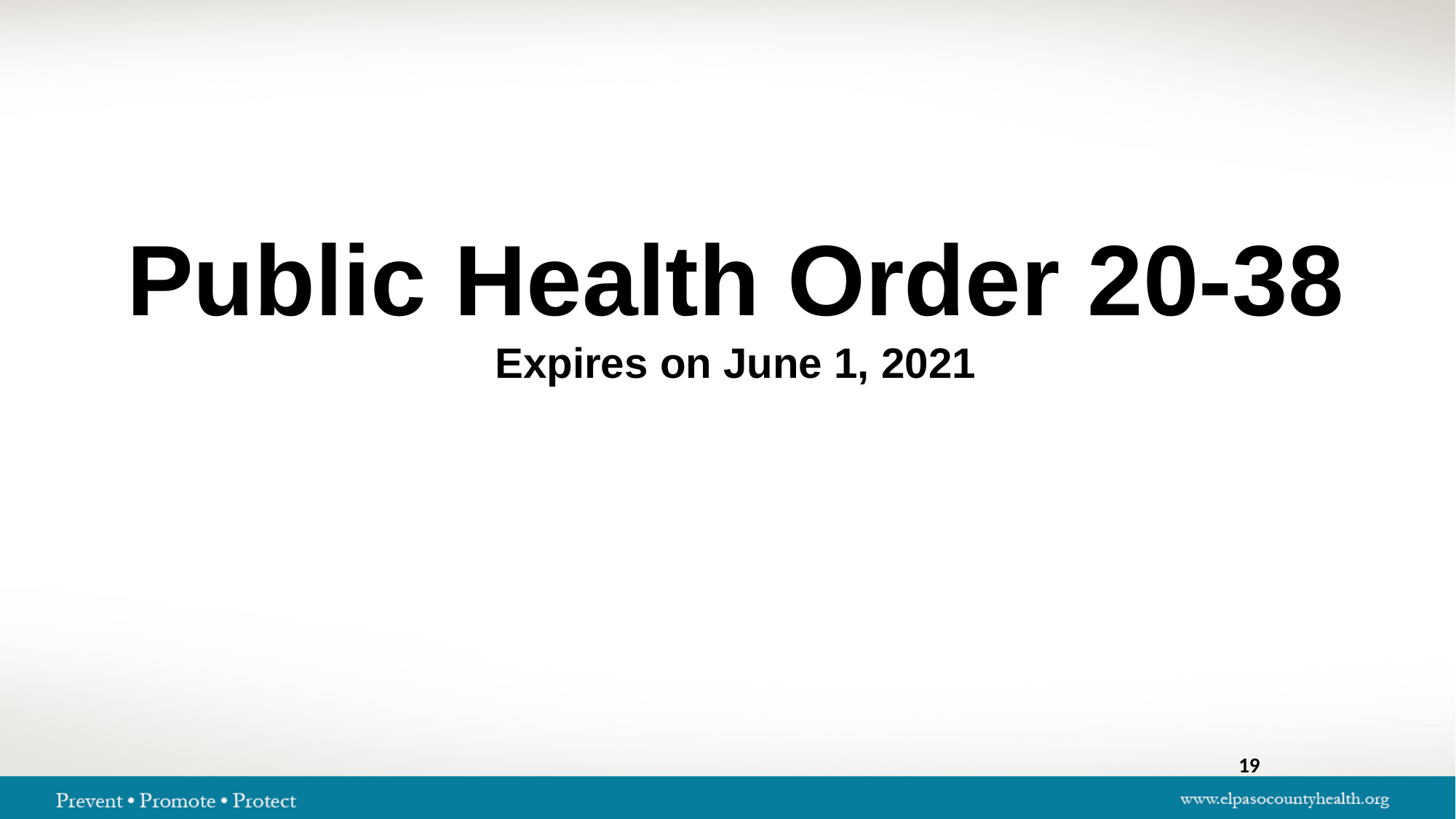

Public Health Order 20-38
Expires on June 1, 2021

19